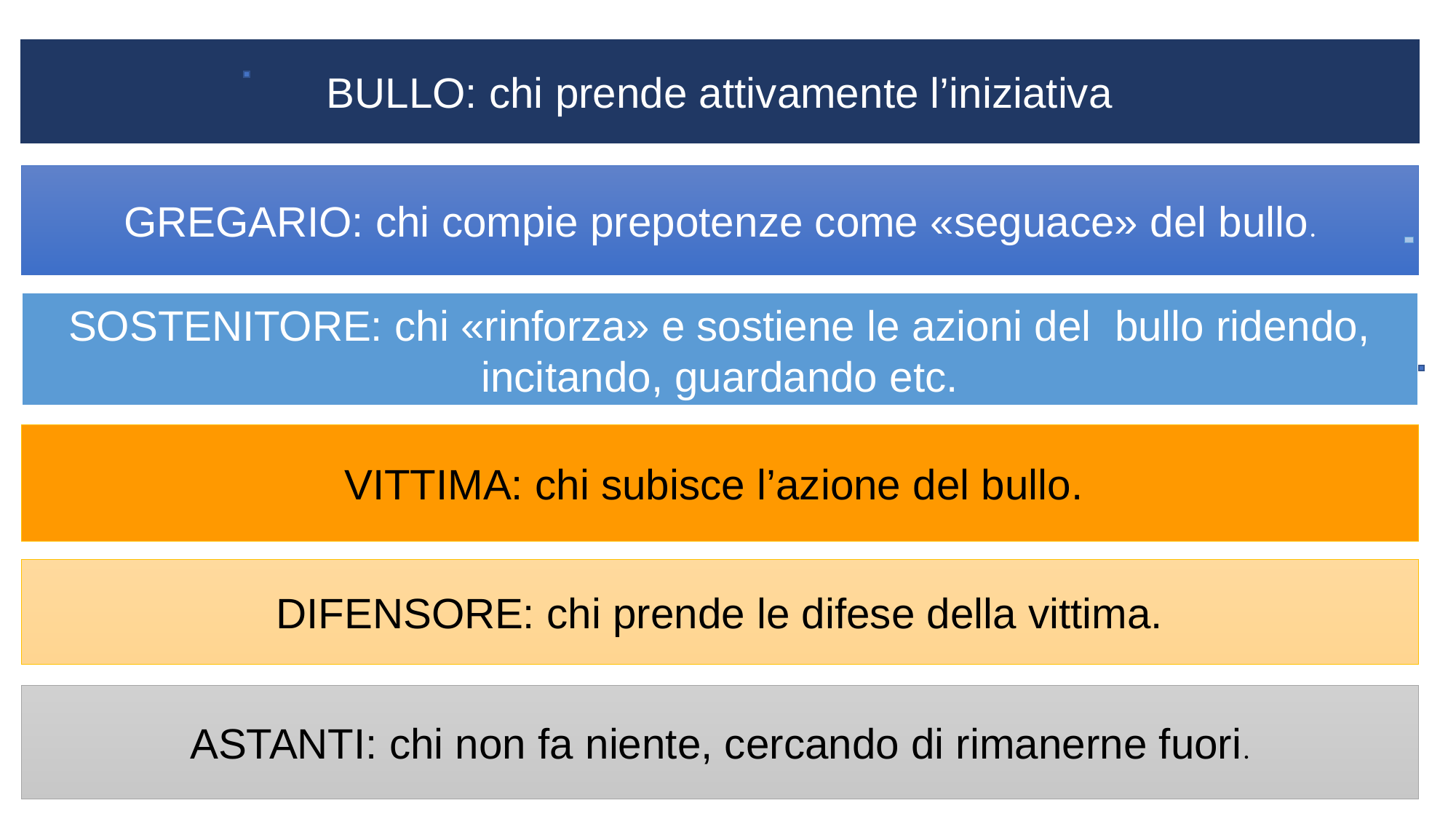

BULLO: chi prende attivamente l’iniziativa

GREGARIO: chi compie prepotenze come «seguace» del bullo.

SOSTENITORE: chi «rinforza» e sostiene le azioni del  bullo ridendo, incitando, guardando etc.

VITTIMA: chi subisce l’azione del bullo.
DIFENSORE: chi prende le difese della vittima.
ASTANTI: chi non fa niente, cercando di rimanerne fuori.